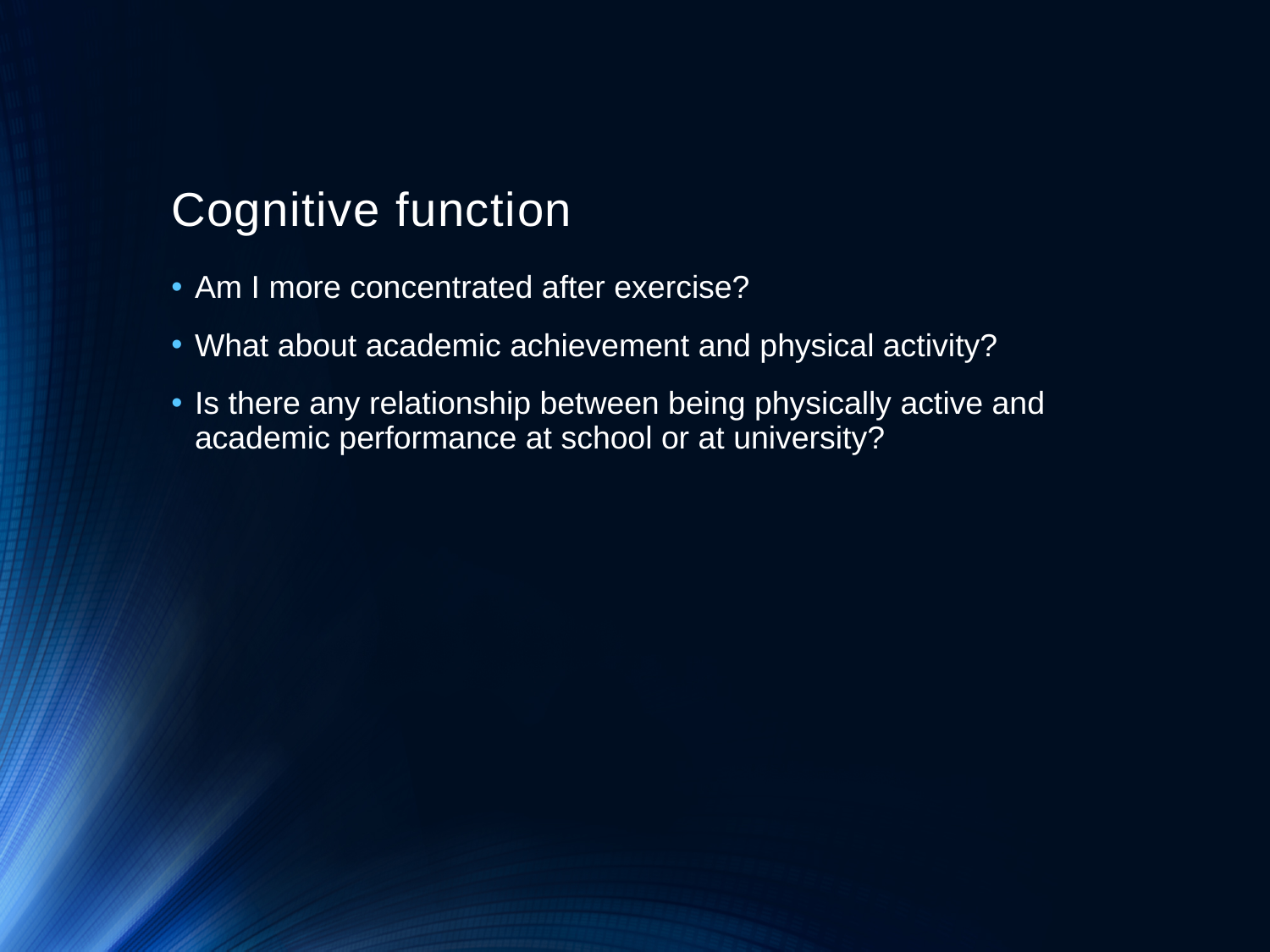

# Cognitive function
Am I more concentrated after exercise?
What about academic achievement and physical activity?
Is there any relationship between being physically active and academic performance at school or at university?